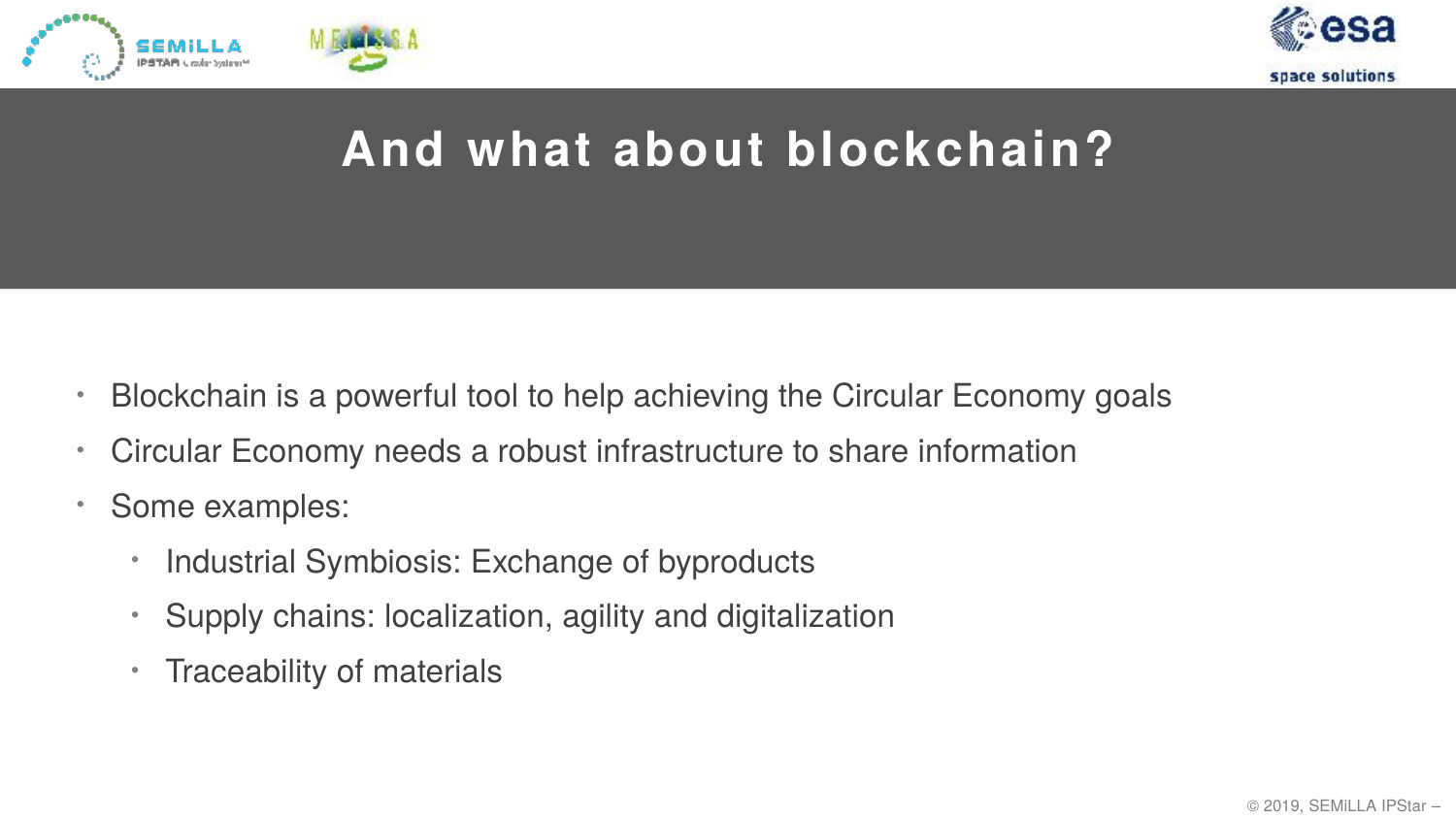

And what about blockchain?

Blockchain is a powerful tool to help achieving the Circular Economy goals
Circular Economy needs a robust infrastructure to share information
Some examples:
Industrial Symbiosis: Exchange of byproducts
Supply chains: localization, agility and digitalization
Traceability of materials